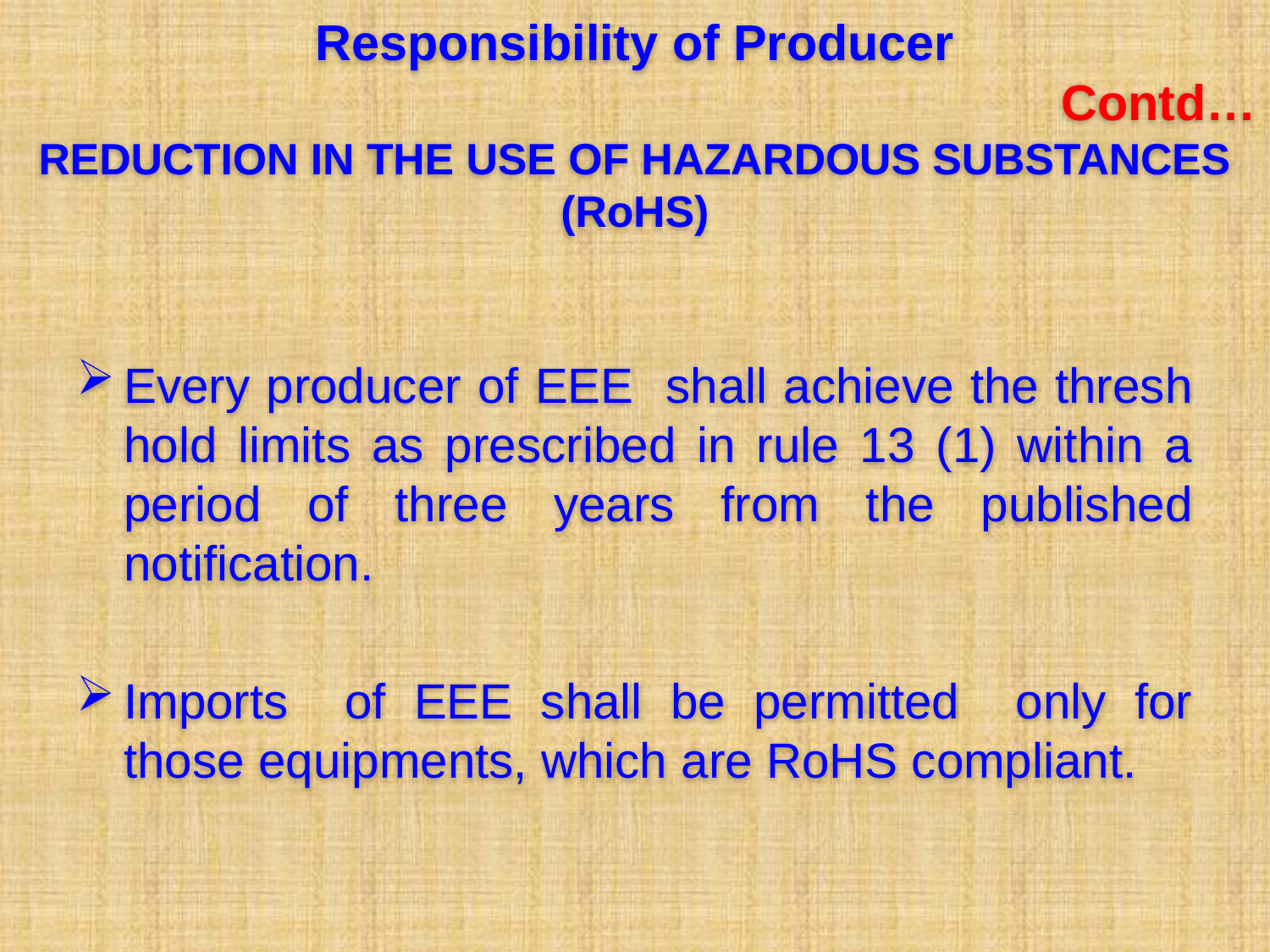

# Responsibility of Producer Contd… REDUCTION IN THE USE OF HAZARDOUS SUBSTANCES (RoHS)
Every producer of EEE  shall achieve the thresh hold limits as prescribed in rule 13 (1) within a period of three years from the published notification.

Imports  of EEE shall be permitted  only for those equipments, which are RoHS compliant.